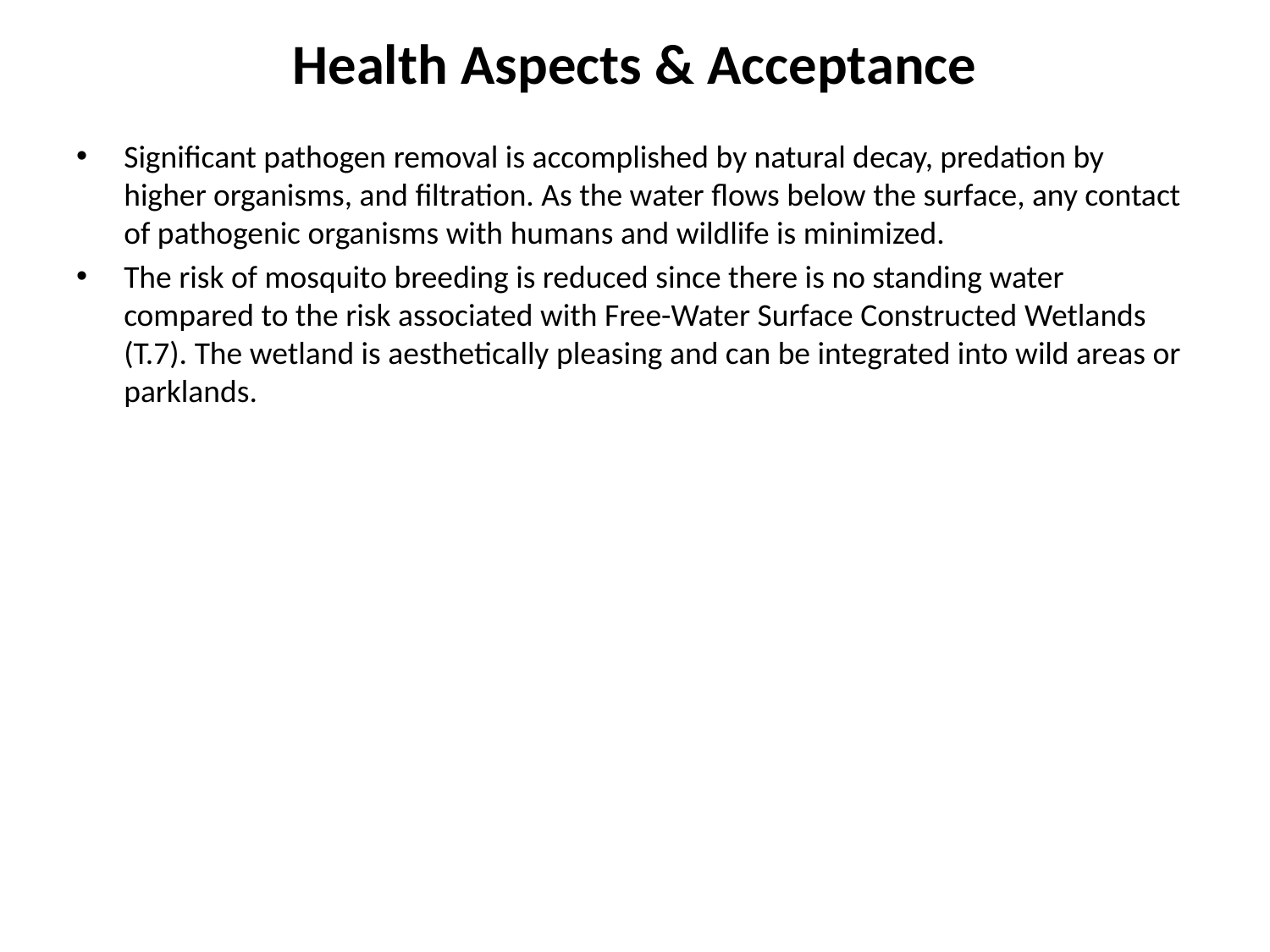

# Health Aspects & Acceptance
Significant pathogen removal is accomplished by natural decay, predation by higher organisms, and filtration. As the water flows below the surface, any contact of pathogenic organisms with humans and wildlife is minimized.
The risk of mosquito breeding is reduced since there is no standing water compared to the risk associated with Free-Water Surface Constructed Wetlands (T.7). The wetland is aesthetically pleasing and can be integrated into wild areas or parklands.